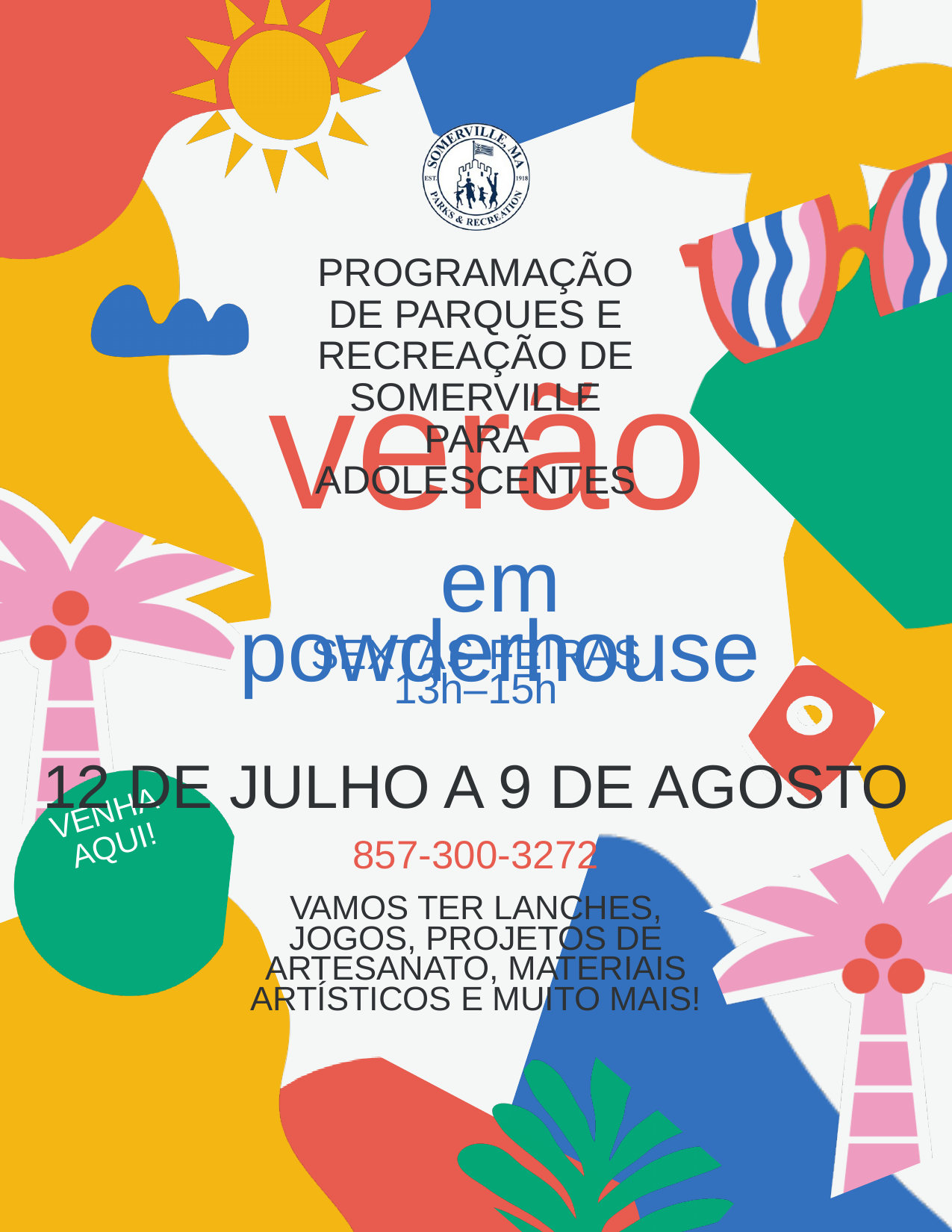

PROGRAMAÇÃO DE PARQUES E RECREAÇÃO DE SOMERVILLE PARA ADOLESCENTES

verão

em powderhouse
SEXTAS-FEIRAS
13h–15h

12 DE JULHO A 9 DE AGOSTO
VENHA
AQUI!
857-300-3272

VAMOS TER LANCHES, JOGOS, PROJETOS DE ARTESANATO, MATERIAIS ARTÍSTICOS E MUITO MAIS!